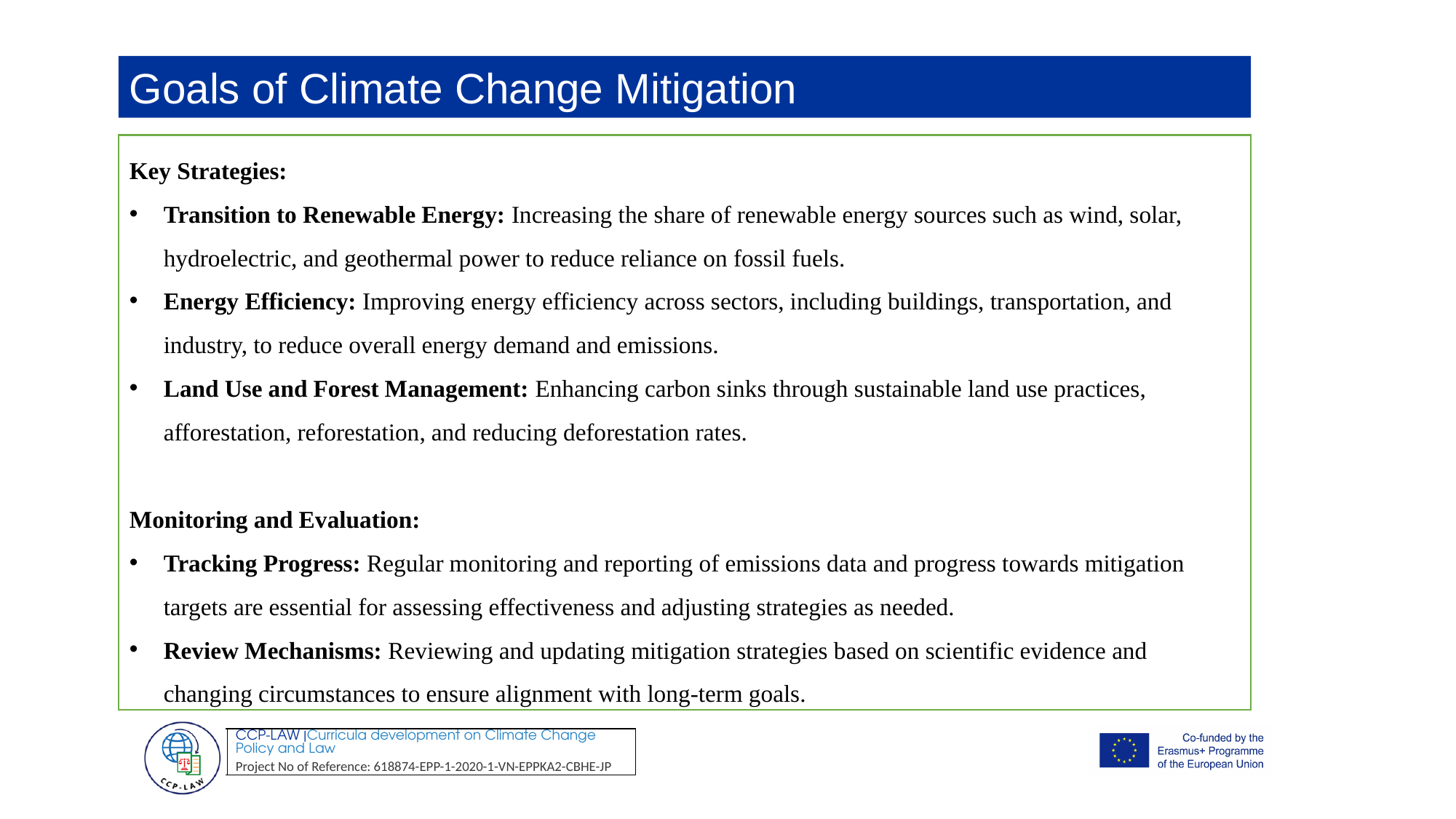

Goals of Climate Change Mitigation
Key Strategies:
Transition to Renewable Energy: Increasing the share of renewable energy sources such as wind, solar, hydroelectric, and geothermal power to reduce reliance on fossil fuels.
Energy Efficiency: Improving energy efficiency across sectors, including buildings, transportation, and industry, to reduce overall energy demand and emissions.
Land Use and Forest Management: Enhancing carbon sinks through sustainable land use practices, afforestation, reforestation, and reducing deforestation rates.

Monitoring and Evaluation:
Tracking Progress: Regular monitoring and reporting of emissions data and progress towards mitigation targets are essential for assessing effectiveness and adjusting strategies as needed.
Review Mechanisms: Reviewing and updating mitigation strategies based on scientific evidence and changing circumstances to ensure alignment with long-term goals.